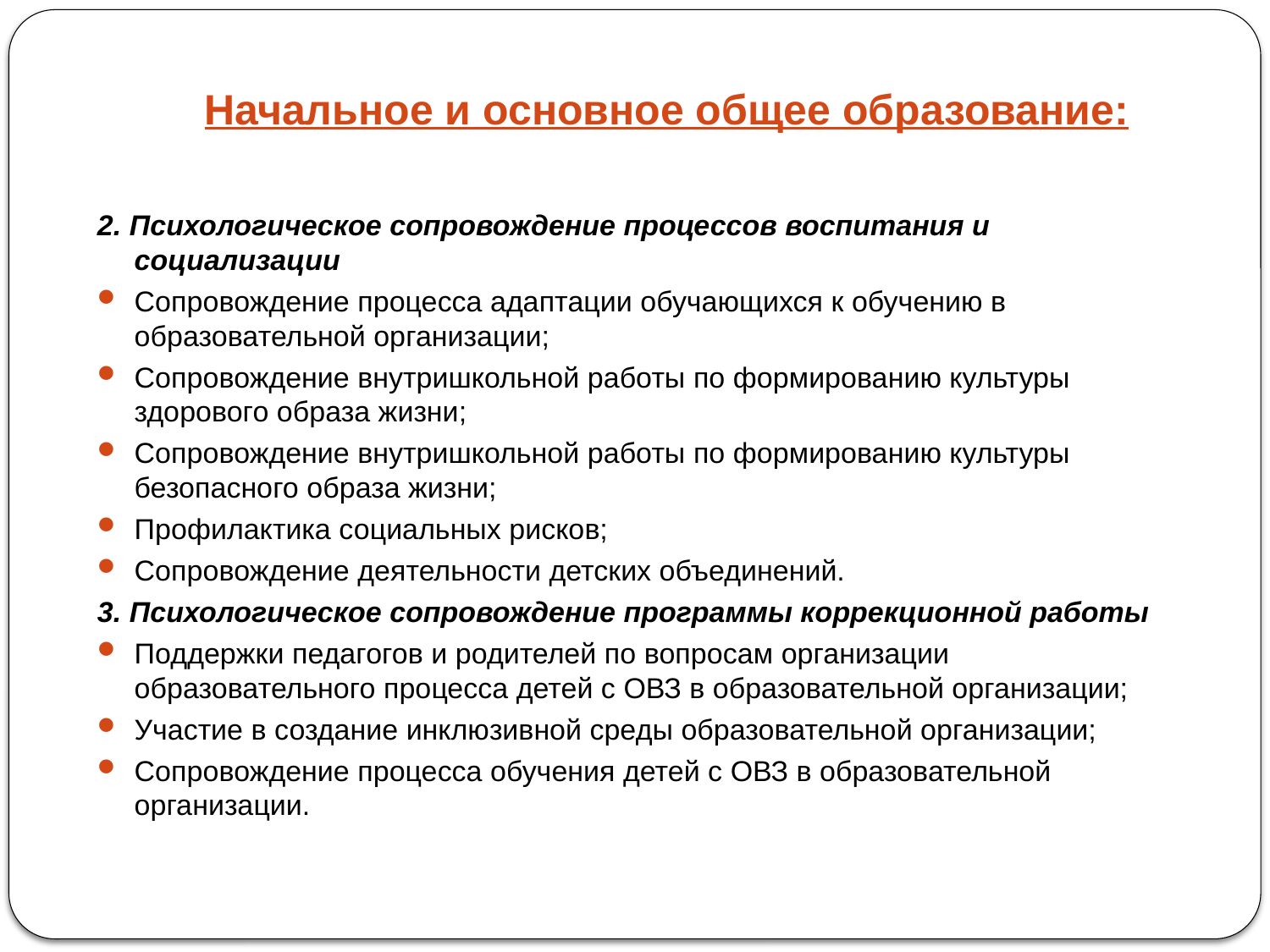

# Начальное и основное общее образование:
2. Психологическое сопровождение процессов воспитания и социализации
Сопровождение процесса адаптации обучающихся к обучению в образовательной организации;
Сопровождение внутришкольной работы по формированию культуры здорового образа жизни;
Сопровождение внутришкольной работы по формированию культуры безопасного образа жизни;
Профилактика социальных рисков;
Сопровождение деятельности детских объединений.
3. Психологическое сопровождение программы коррекционной работы
Поддержки педагогов и родителей по вопросам организации образовательного процесса детей с ОВЗ в образовательной организации;
Участие в создание инклюзивной среды образовательной организации;
Сопровождение процесса обучения детей с ОВЗ в образовательной организации.